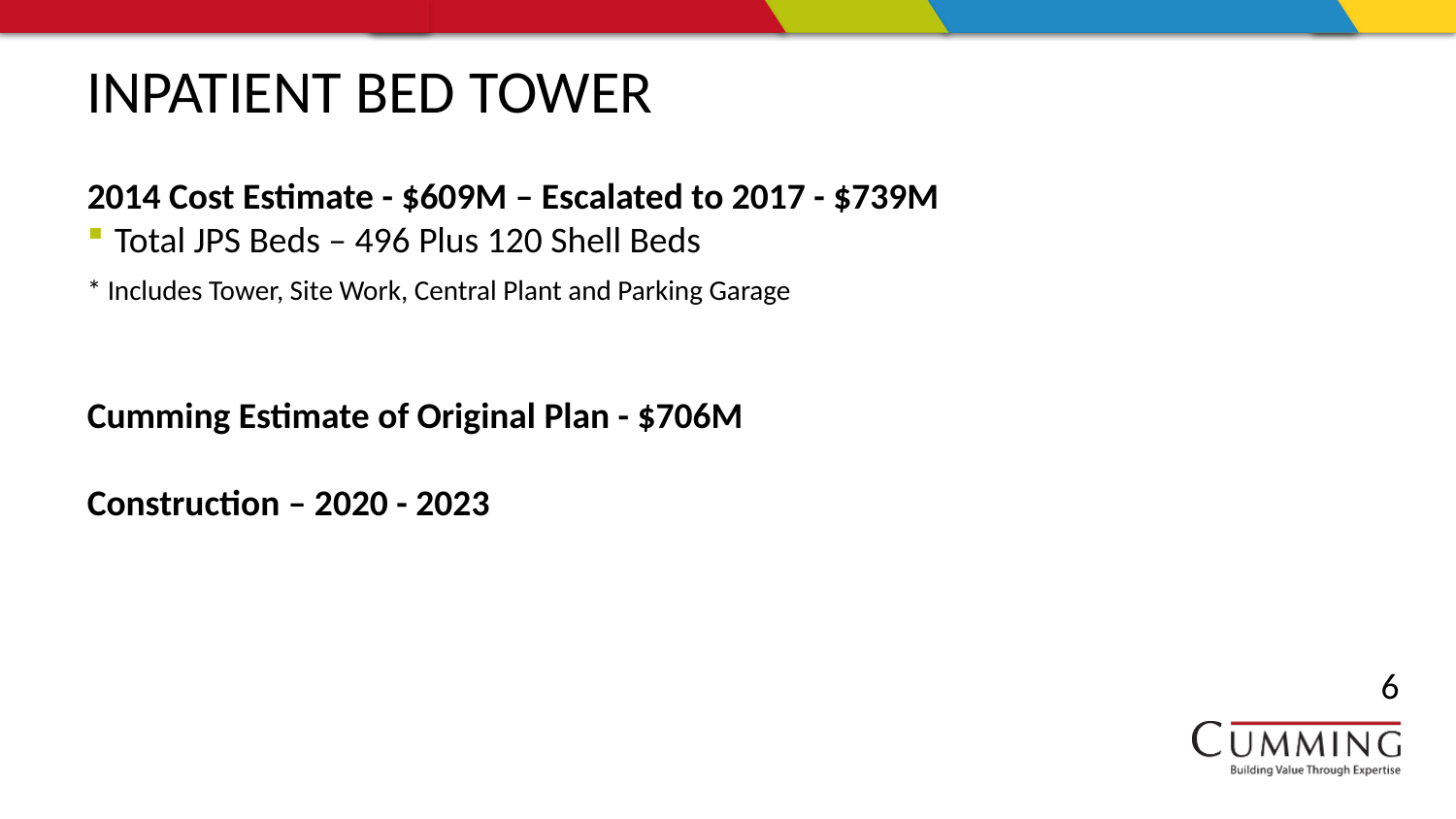

# INPATIENT BED TOWER
2014 Cost Estimate - $609M – Escalated to 2017 - $739M
Total JPS Beds – 496 Plus 120 Shell Beds
* Includes Tower, Site Work, Central Plant and Parking Garage

Cumming Estimate of Original Plan - $706M

Construction – 2020 - 2023

6